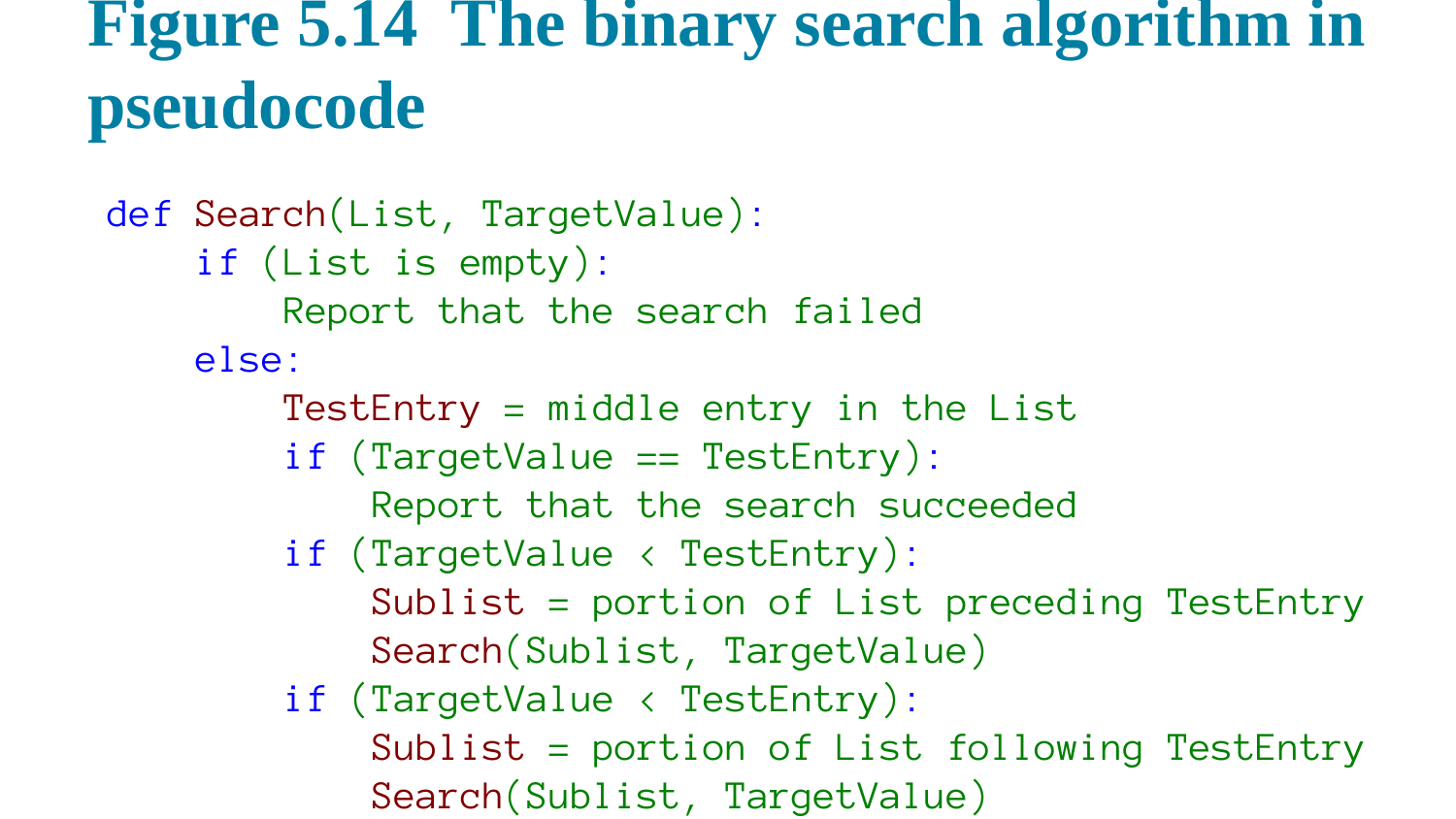

# Figure 5.14  The binary search algorithm in pseudocode
def Search(List, TargetValue):
    if (List is empty):
        Report that the search failed
    else:
        TestEntry = middle entry in the List
        if (TargetValue == TestEntry):
            Report that the search succeeded
        if (TargetValue < TestEntry):
            Sublist = portion of List preceding TestEntry
            Search(Sublist, TargetValue)
        if (TargetValue < TestEntry):
            Sublist = portion of List following TestEntry
            Search(Sublist, TargetValue)